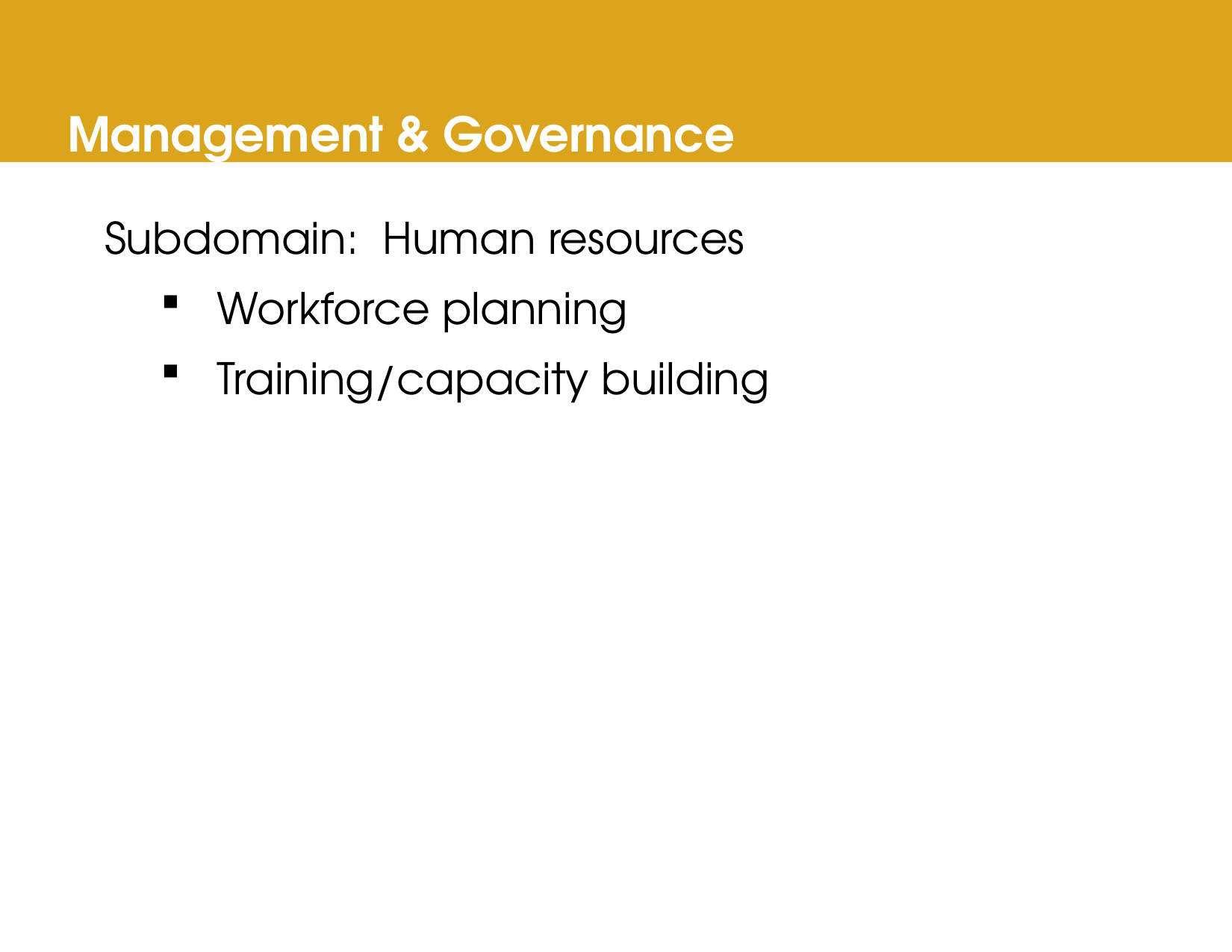

# Management & Governance
Subdomain:  Human resources
Workforce planning
Training/capacity building